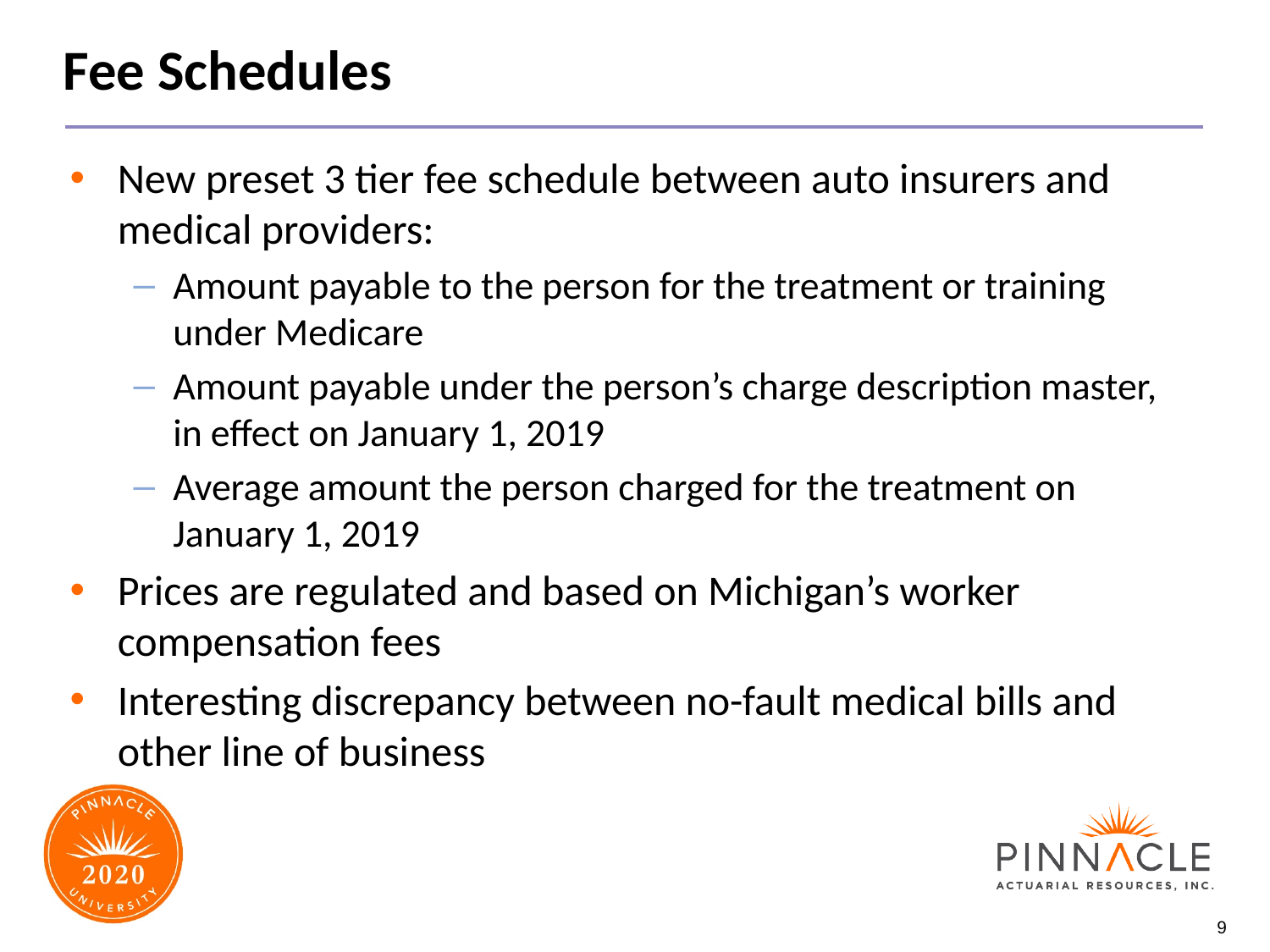

# Fee Schedules
New preset 3 tier fee schedule between auto insurers and medical providers:
Amount payable to the person for the treatment or training under Medicare
Amount payable under the person’s charge description master, in effect on January 1, 2019
Average amount the person charged for the treatment on January 1, 2019
Prices are regulated and based on Michigan’s worker compensation fees
Interesting discrepancy between no-fault medical bills and other line of business